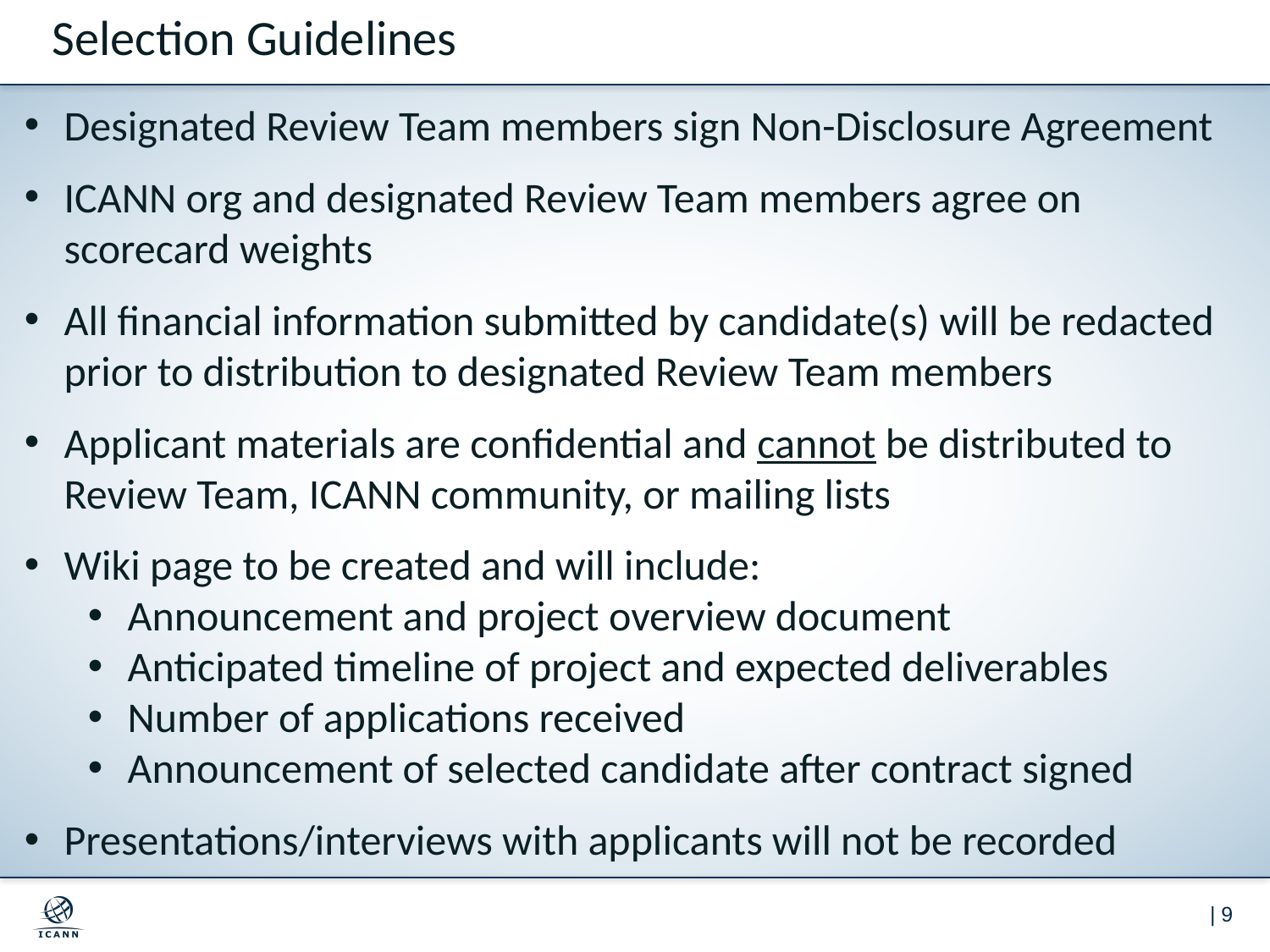

# Selection Guidelines
Designated Review Team members sign Non-Disclosure Agreement
ICANN org and designated Review Team members agree on scorecard weights
All financial information submitted by candidate(s) will be redacted prior to distribution to designated Review Team members
Applicant materials are confidential and cannot be distributed to Review Team, ICANN community, or mailing lists
Wiki page to be created and will include:
Announcement and project overview document
Anticipated timeline of project and expected deliverables
Number of applications received
Announcement of selected candidate after contract signed
Presentations/interviews with applicants will not be recorded